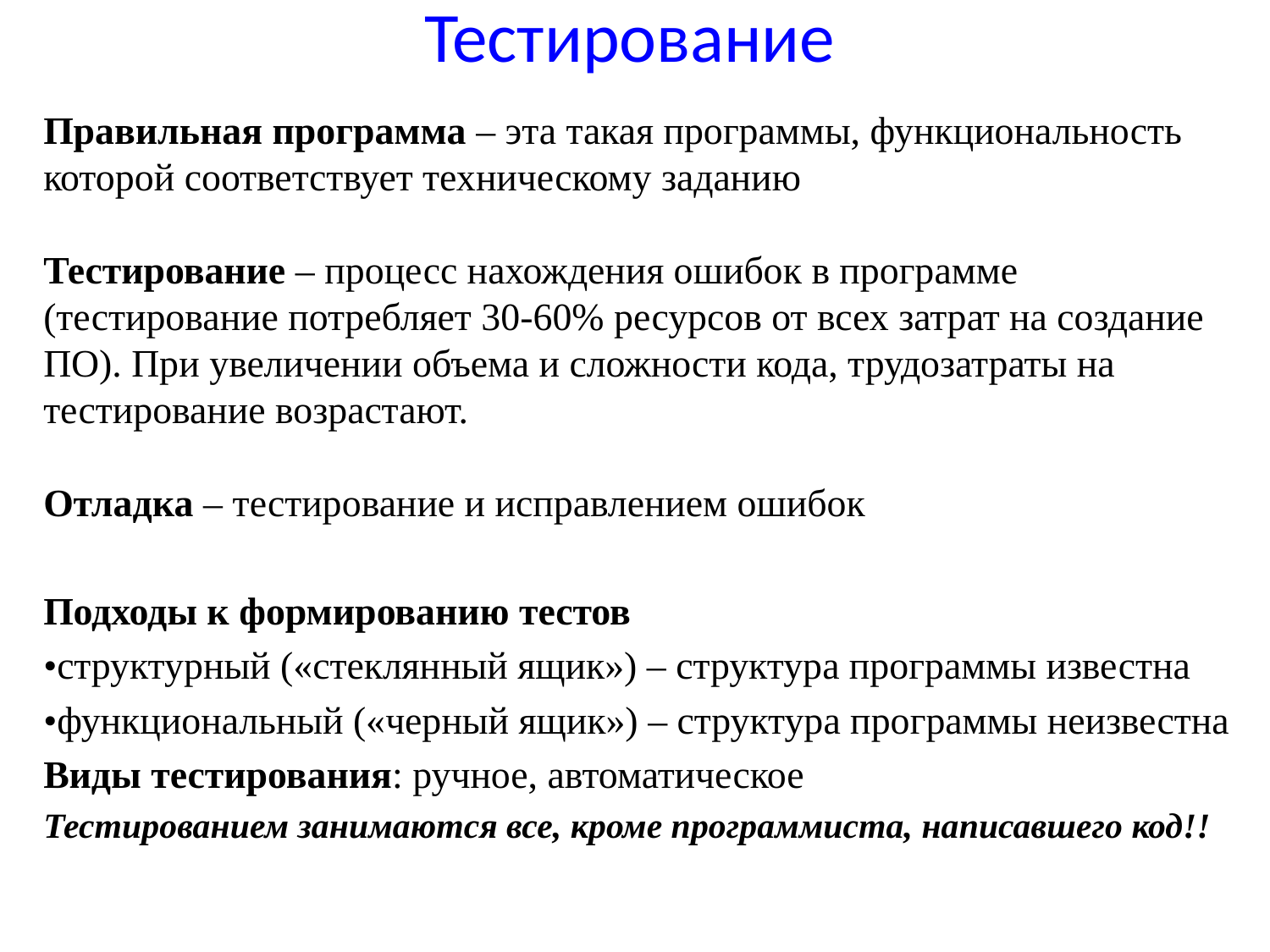

# Тестирование

Правильная программа – эта такая программы, функциональность которой соответствует техническому заданию

Тестирование – процесс нахождения ошибок в программе (тестирование потребляет 30-60% ресурсов от всех затрат на создание ПО). При увеличении объема и сложности кода, трудозатраты на тестирование возрастают.

Отладка – тестирование и исправлением ошибок

Подходы к формированию тестов
•структурный («стеклянный ящик») – структура программы известна
•функциональный («черный ящик») – структура программы неизвестна
Виды тестирования: ручное, автоматическое
Тестированием занимаются все, кроме программиста, написавшего код!!